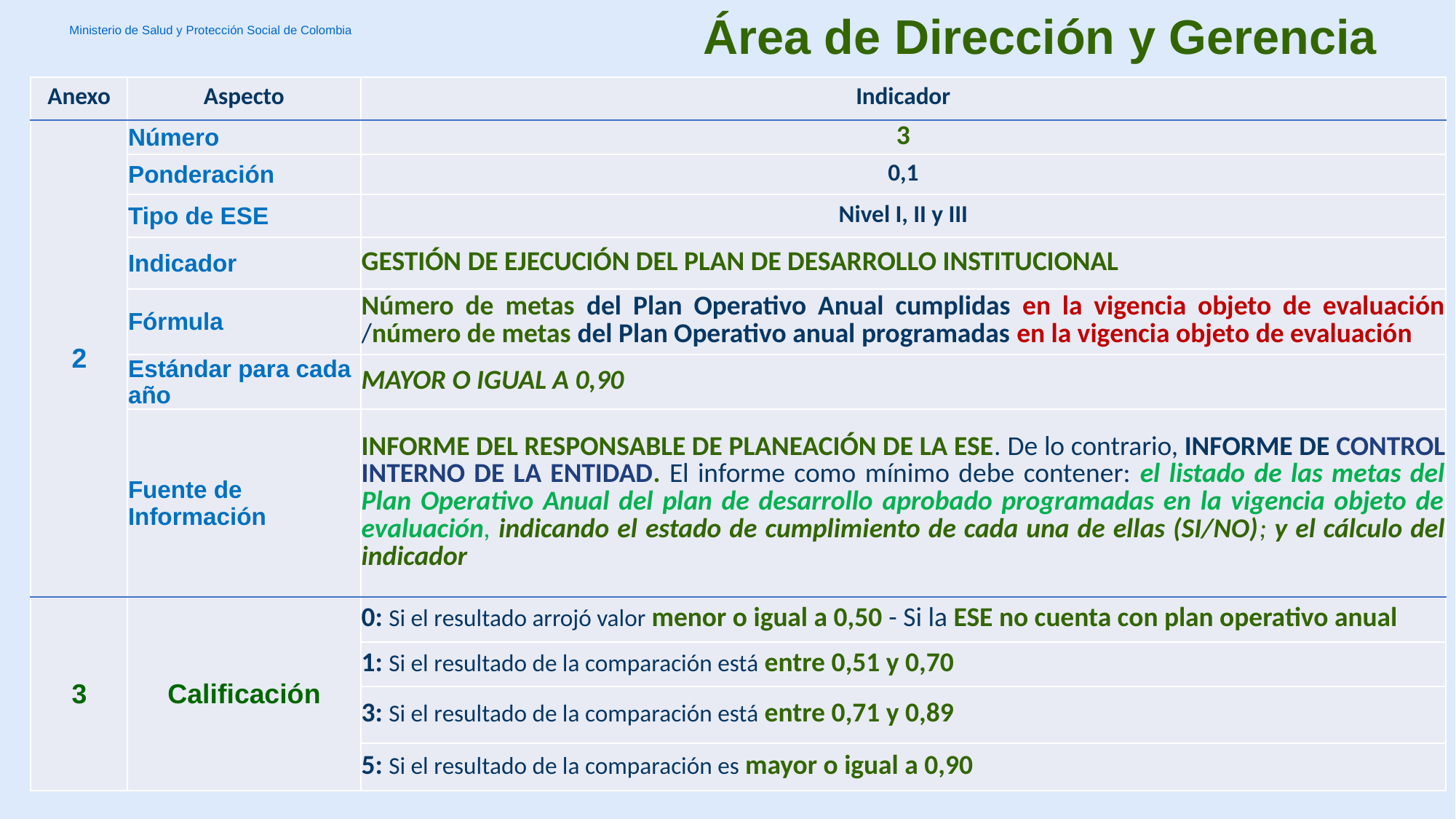

Área de Dirección y Gerencia
| Anexo | Aspecto | Indicador |
| --- | --- | --- |
| 2 | Número | 3 |
|  | Ponderación | 0,1 |
|  | Tipo de ESE | Nivel I, II y III |
|  | Indicador | GESTIÓN DE EJECUCIÓN DEL PLAN DE DESARROLLO INSTITUCIONAL |
|  | Fórmula | Número de metas del Plan Operativo Anual cumplidas en la vigencia objeto de evaluación /número de metas del Plan Operativo anual programadas en la vigencia objeto de evaluación |
|  | Estándar para cada año | MAYOR O IGUAL A 0,90 |
|  | Fuente de Información | INFORME DEL RESPONSABLE DE PLANEACIÓN DE LA ESE. De lo contrario, INFORME DE CONTROL INTERNO DE LA ENTIDAD. El informe como mínimo debe contener: el listado de las metas del Plan Operativo Anual del plan de desarrollo aprobado programadas en la vigencia objeto de evaluación, indicando el estado de cumplimiento de cada una de ellas (SI/NO); y el cálculo del indicador |
| 3 | Calificación | 0: Si el resultado arrojó valor menor o igual a 0,50 - Si la ESE no cuenta con plan operativo anual |
|  |  | 1: Si el resultado de la comparación está entre 0,51 y 0,70 |
|  |  | 3: Si el resultado de la comparación está entre 0,71 y 0,89 |
|  |  | 5: Si el resultado de la comparación es mayor o igual a 0,90 |